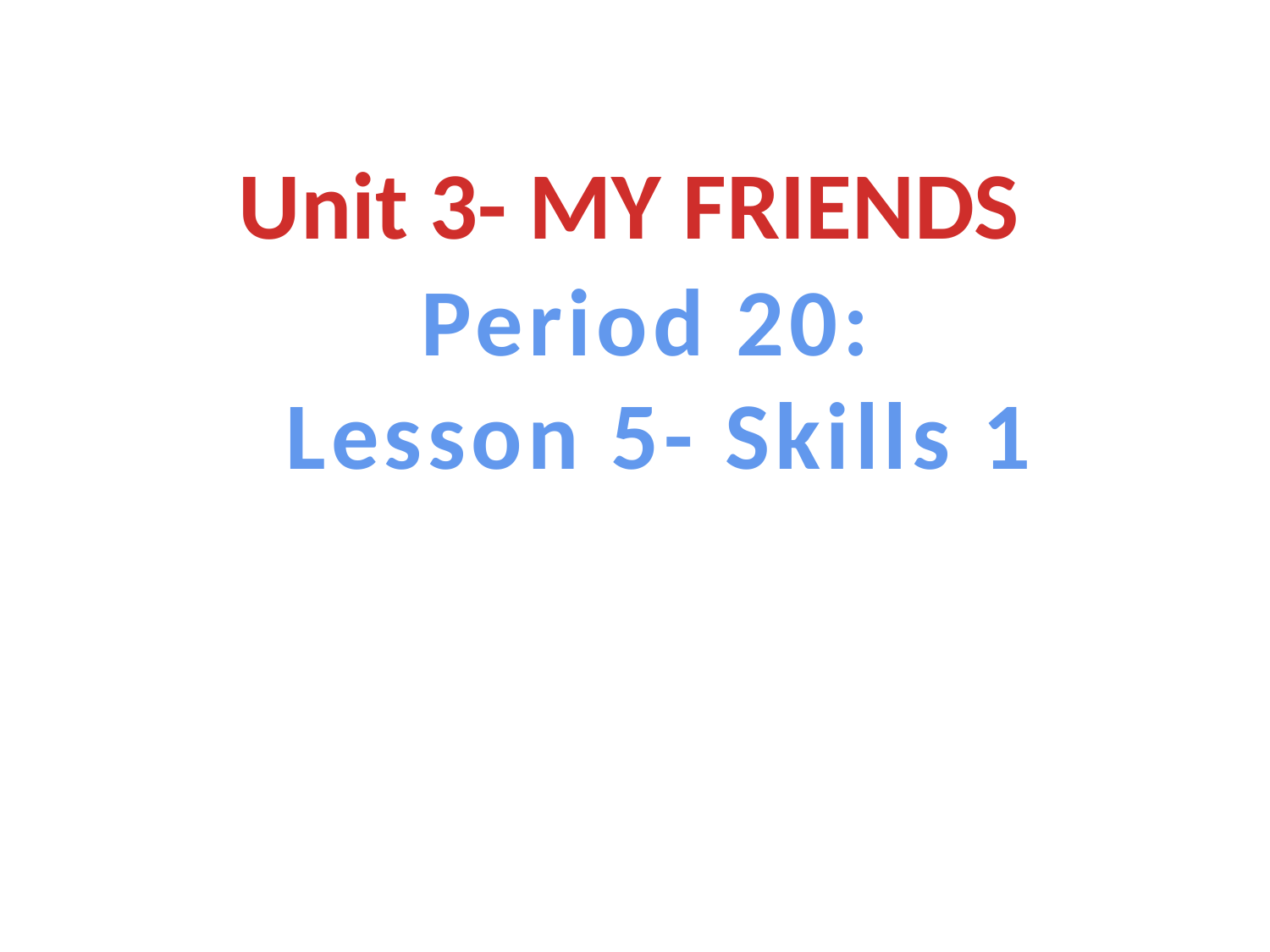

Unit 3- MY FRIENDS
Period 20:
 Lesson 5- Skills 1